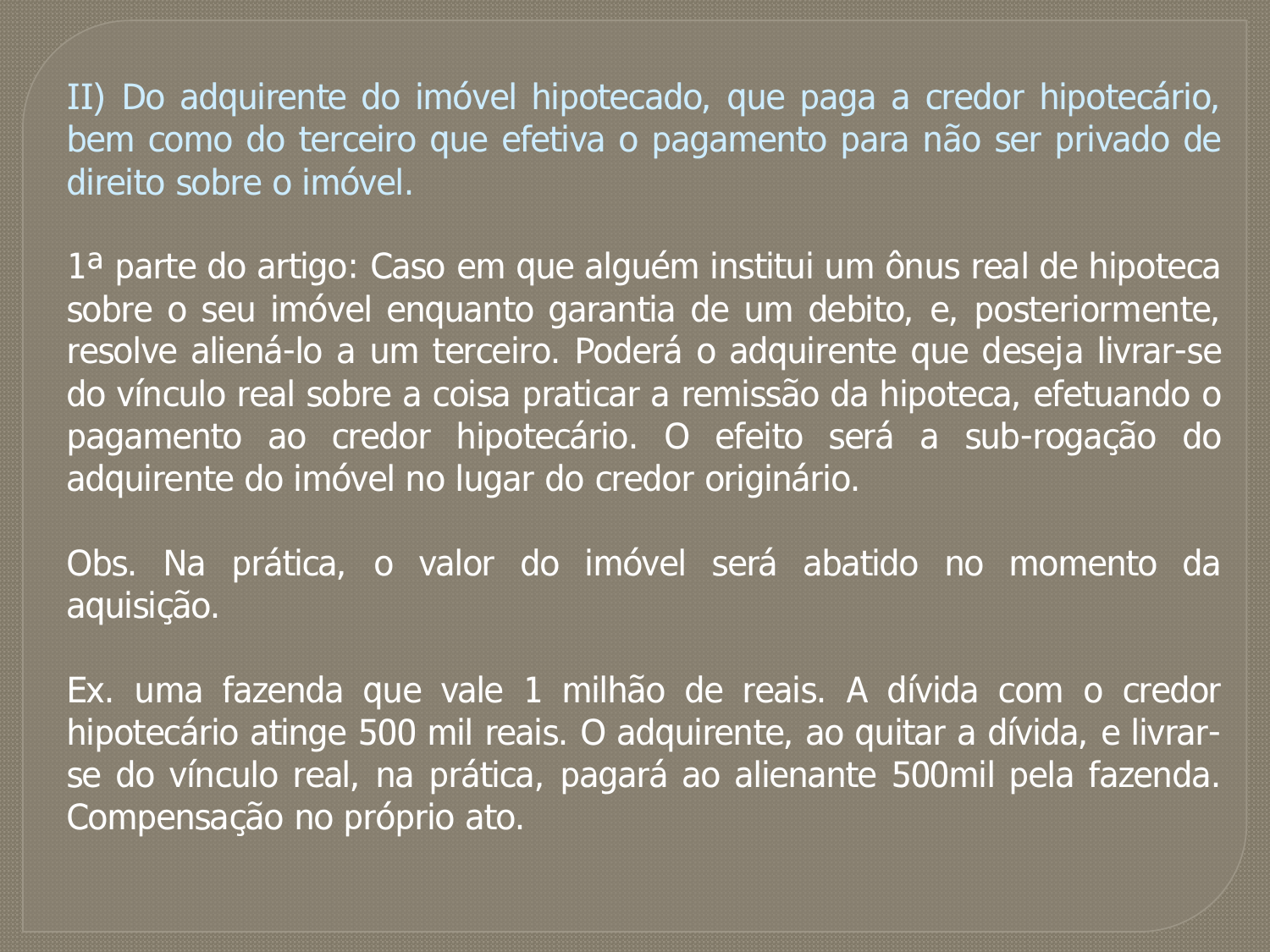

II) Do adquirente do imóvel hipotecado, que paga a credor hipotecário, bem como do terceiro que efetiva o pagamento para não ser privado de direito sobre o imóvel.

1ª parte do artigo: Caso em que alguém institui um ônus real de hipoteca sobre o seu imóvel enquanto garantia de um debito, e, posteriormente, resolve aliená-lo a um terceiro. Poderá o adquirente que deseja livrar-se do vínculo real sobre a coisa praticar a remissão da hipoteca, efetuando o pagamento ao credor hipotecário. O efeito será a sub-rogação do adquirente do imóvel no lugar do credor originário.

Obs. Na prática, o valor do imóvel será abatido no momento da aquisição.

Ex. uma fazenda que vale 1 milhão de reais. A dívida com o credor hipotecário atinge 500 mil reais. O adquirente, ao quitar a dívida, e livrar-se do vínculo real, na prática, pagará ao alienante 500mil pela fazenda. Compensação no próprio ato.